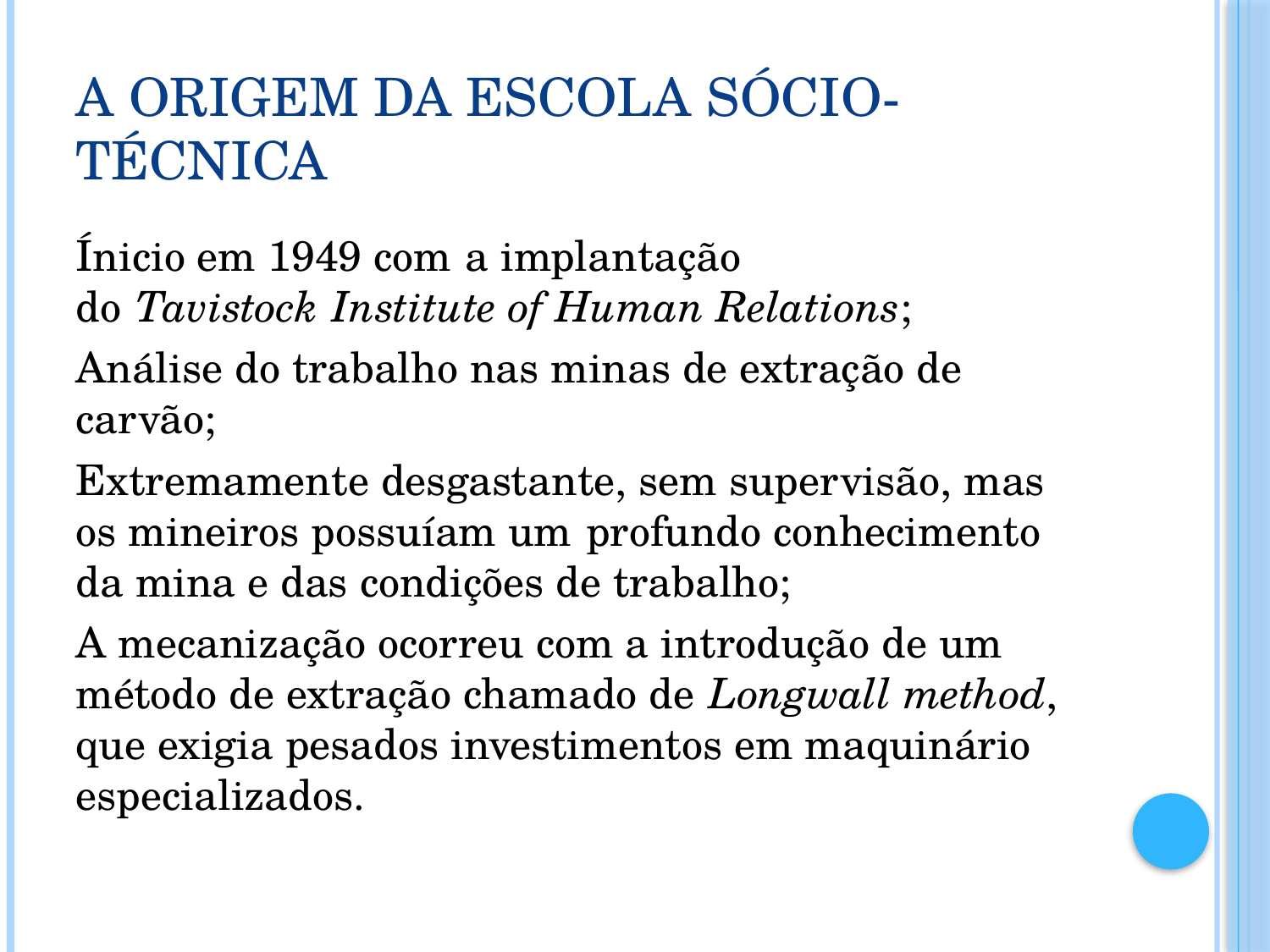

# A origem da escola sócio-técnica
Ínicio em 1949 com a implantação do Tavistock Institute of Human Relations;
Análise do trabalho nas minas de extração de carvão;
Extremamente desgastante, sem supervisão, mas os mineiros possuíam um profundo conhecimento da mina e das condições de trabalho;
A mecanização ocorreu com a introdução de um método de extração chamado de Longwall method, que exigia pesados investimentos em maquinário especializados.